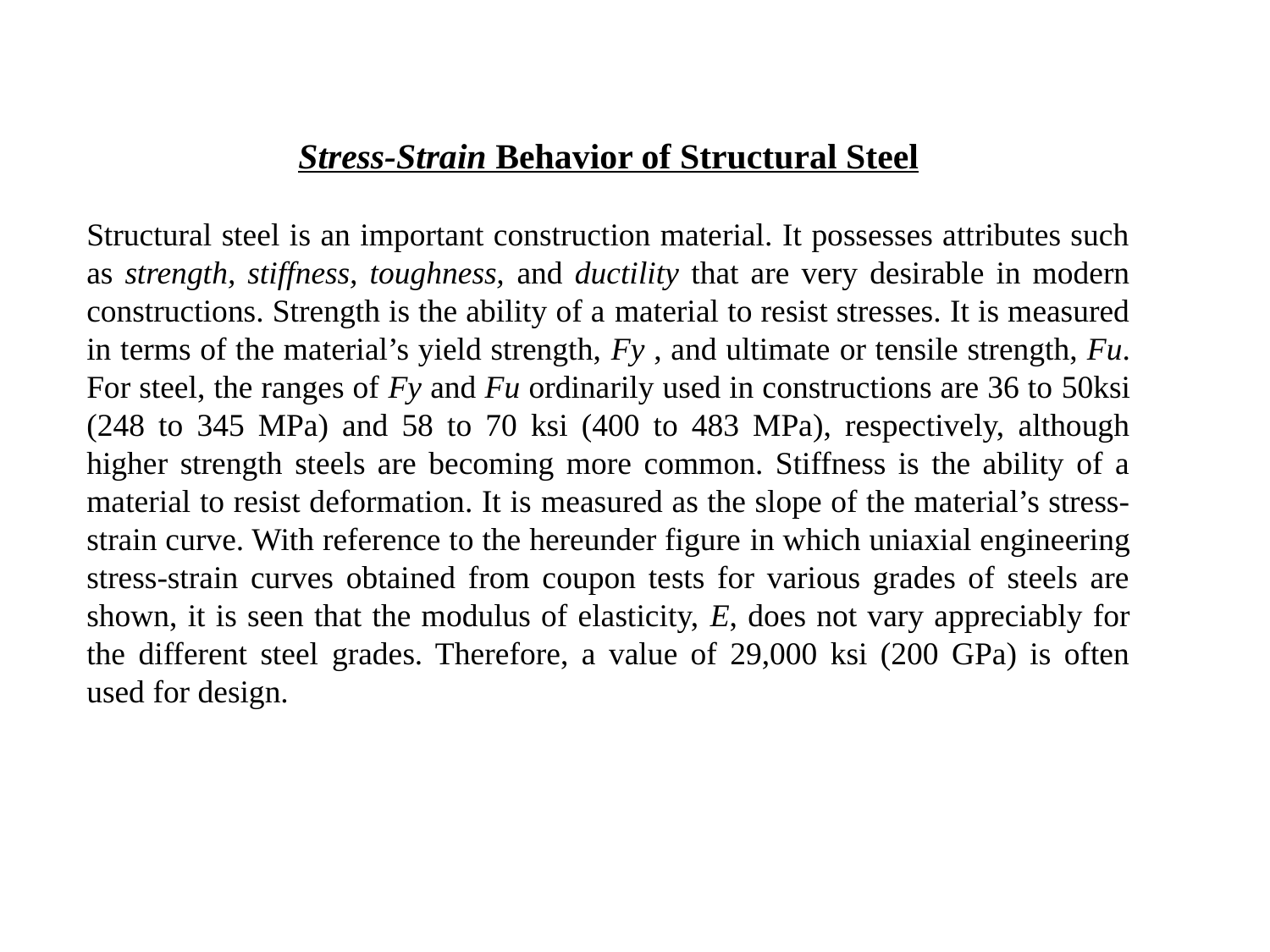

Stress-Strain Behavior of Structural Steel

Structural steel is an important construction material. It possesses attributes such as strength, stiffness, toughness, and ductility that are very desirable in modern constructions. Strength is the ability of a material to resist stresses. It is measured in terms of the material’s yield strength, Fy , and ultimate or tensile strength, Fu. For steel, the ranges of Fy and Fu ordinarily used in constructions are 36 to 50ksi (248 to 345 MPa) and 58 to 70 ksi (400 to 483 MPa), respectively, although higher strength steels are becoming more common. Stiffness is the ability of a material to resist deformation. It is measured as the slope of the material’s stress-strain curve. With reference to the hereunder figure in which uniaxial engineering stress-strain curves obtained from coupon tests for various grades of steels are shown, it is seen that the modulus of elasticity, E, does not vary appreciably for the different steel grades. Therefore, a value of 29,000 ksi (200 GPa) is often used for design.